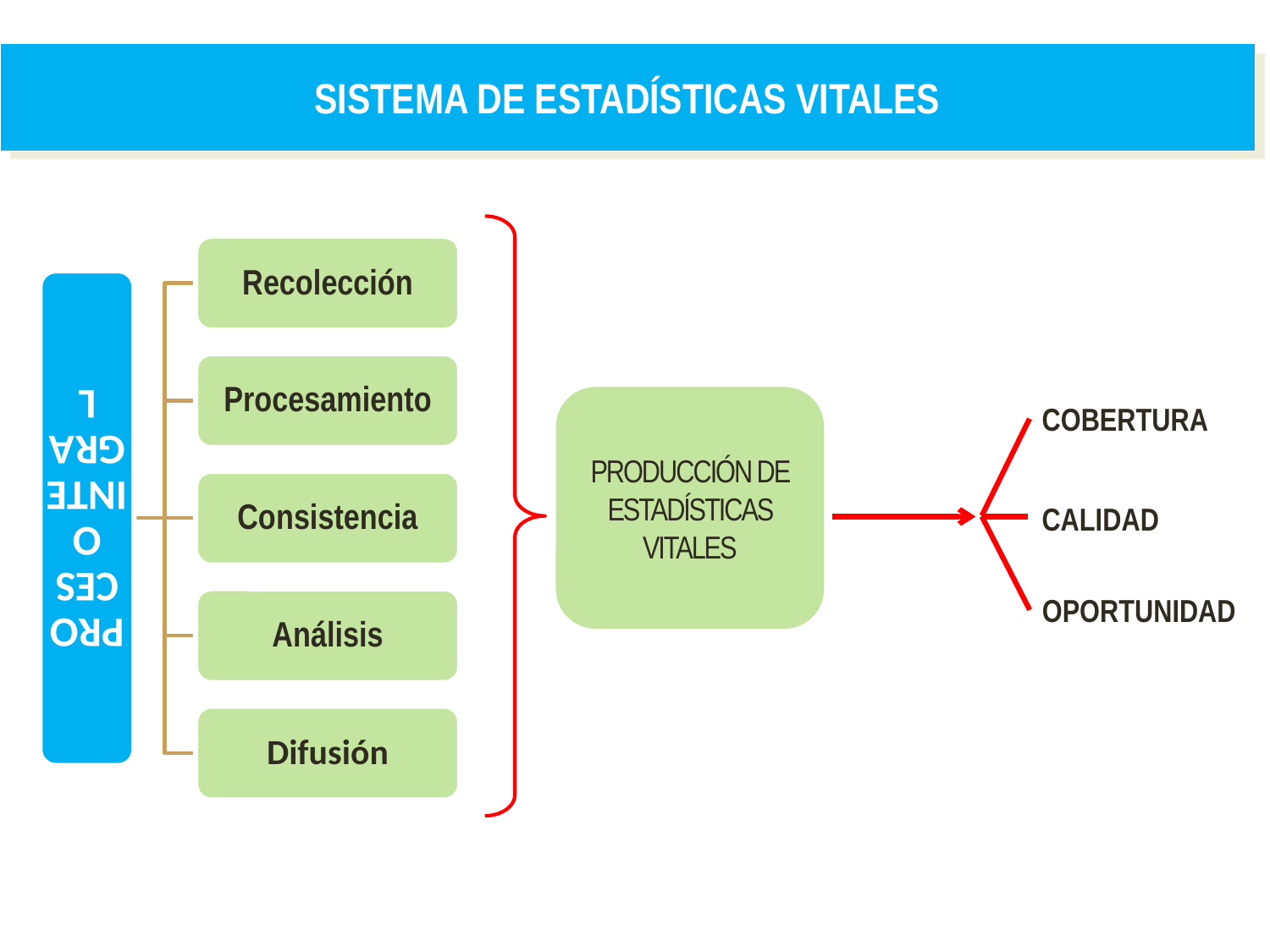

SISTEMA DE ESTADÍSTICAS VITALES

PROCESO INTEGRAL
Recolección
Procesamiento
Consistencia
Análisis
Difusión
PRODUCCIÓN DE ESTADÍSTICAS VITALES
COBERTURA
CALIDAD
OPORTUNIDAD